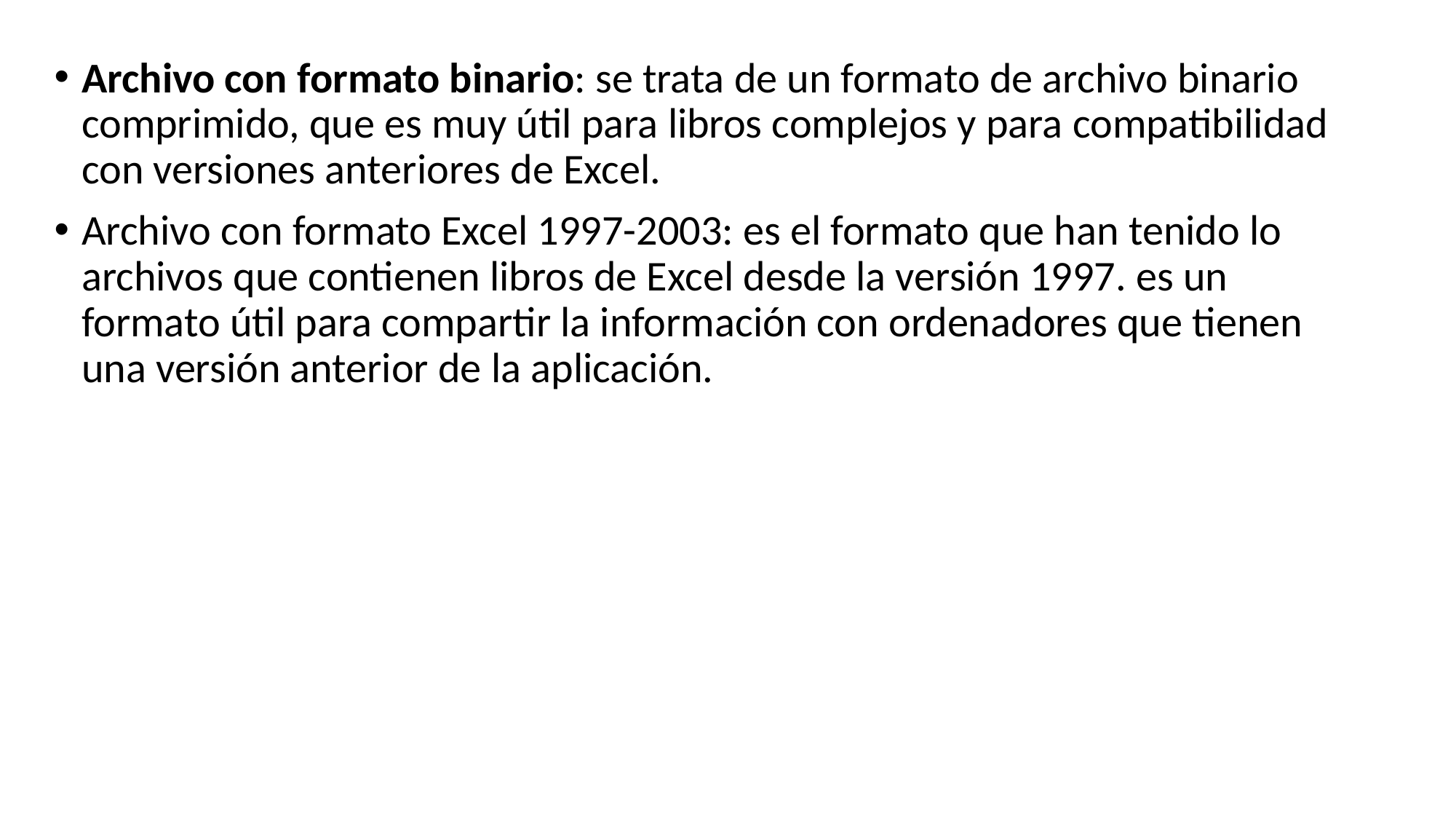

Archivo con formato binario: se trata de un formato de archivo binario comprimido, que es muy útil para libros complejos y para compatibilidad con versiones anteriores de Excel.
Archivo con formato Excel 1997-2003: es el formato que han tenido lo archivos que contienen libros de Excel desde la versión 1997. es un formato útil para compartir la información con ordenadores que tienen una versión anterior de la aplicación.